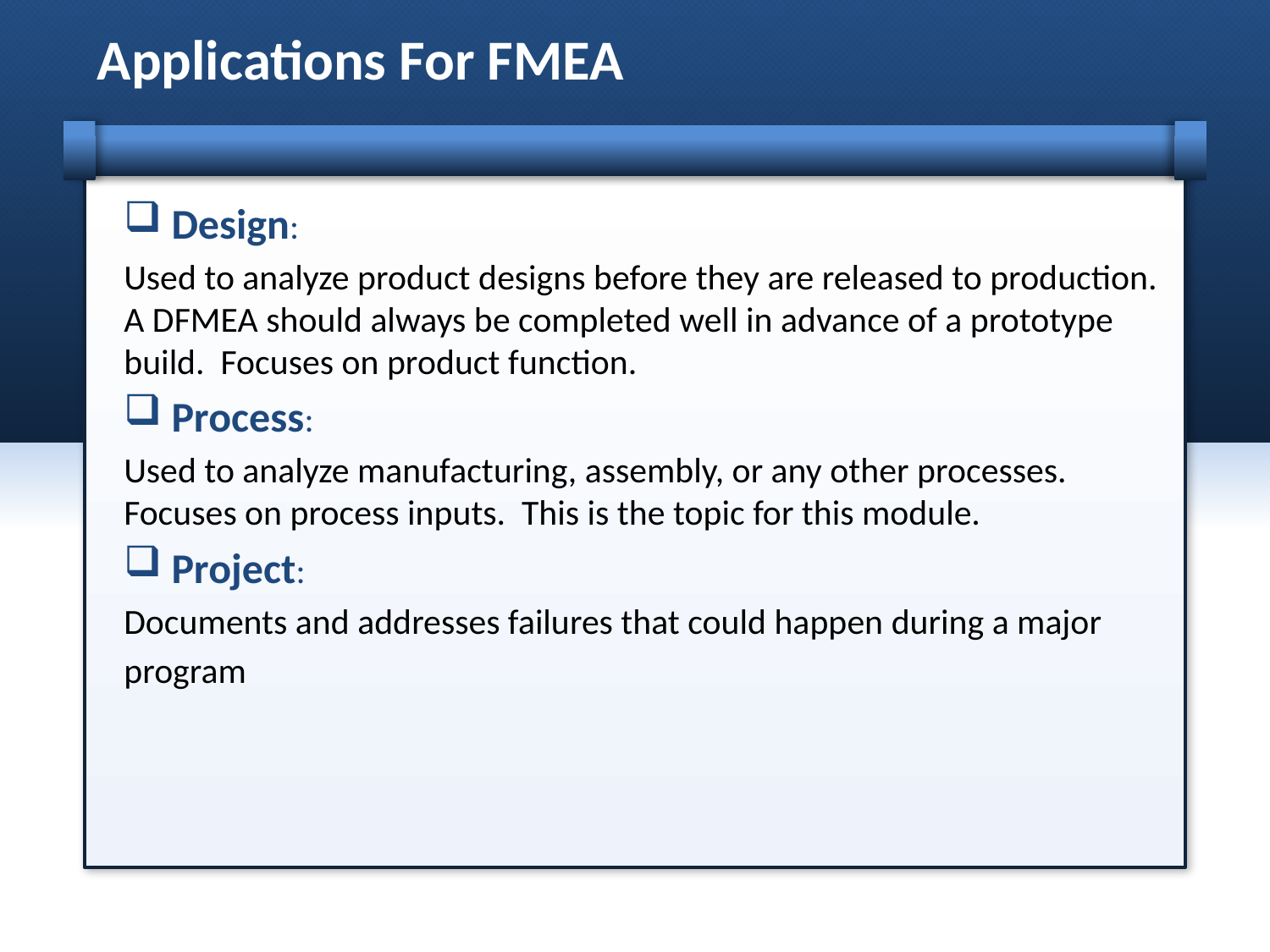

# Applications For FMEA
Design:
Used to analyze product designs before they are released to production.  A DFMEA should always be completed well in advance of a prototype build.  Focuses on product function.
Process:
Used to analyze manufacturing, assembly, or any other processes.  Focuses on process inputs.  This is the topic for this module.
Project:
Documents and addresses failures that could happen during a major
program